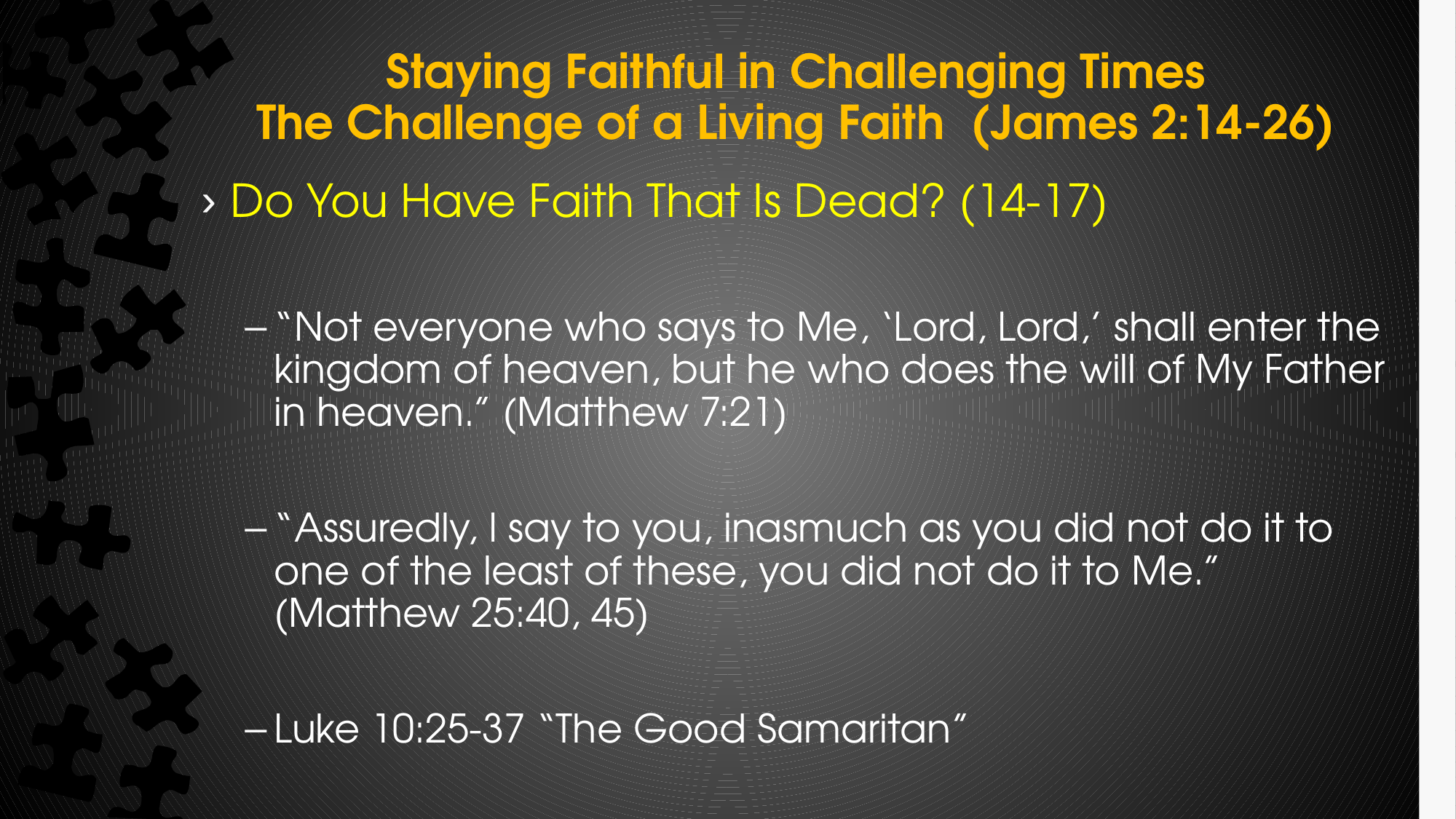

# Staying Faithful in Challenging Times The Challenge of a Living Faith  (James 2:14-26)
Do You Have Faith That Is Dead? (14-17)

“Not everyone who says to Me, ‘Lord, Lord,’ shall enter the kingdom of heaven, but he who does the will of My Father in heaven.” (Matthew 7:21)

“Assuredly, I say to you, inasmuch as you did not do it to one of the least of these, you did not do it to Me.” (Matthew 25:40, 45)

Luke 10:25-37 “The Good Samaritan”